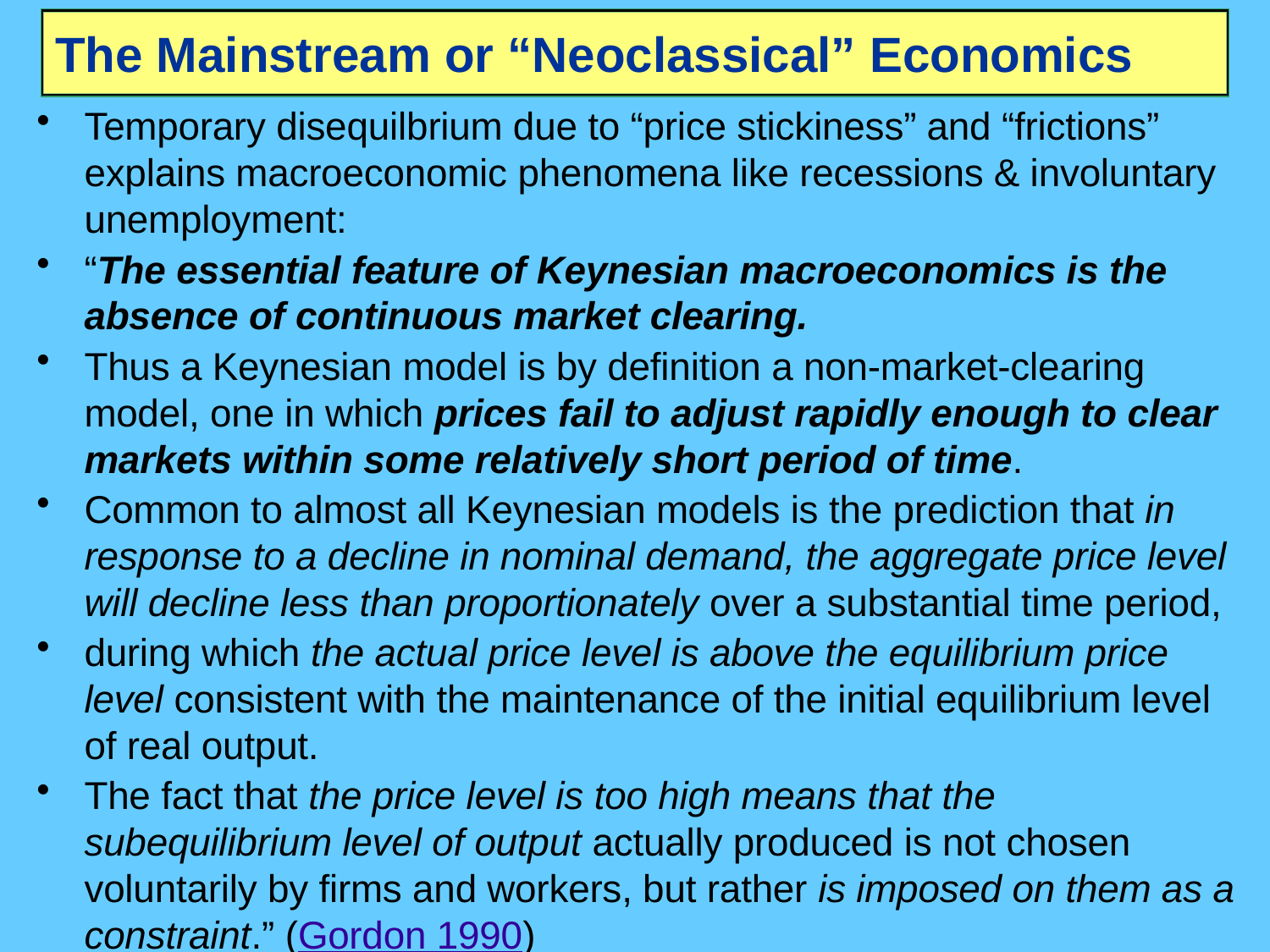

# The Mainstream or “Neoclassical” Economics
Temporary disequilbrium due to “price stickiness” and “frictions” explains macroeconomic phenomena like recessions & involuntary unemployment:
“The essential feature of Keynesian macroeconomics is the absence of continuous market clearing.
Thus a Keynesian model is by definition a non-market-clearing model, one in which prices fail to adjust rapidly enough to clear markets within some relatively short period of time.
Common to almost all Keynesian models is the prediction that in response to a decline in nominal demand, the aggregate price level will decline less than proportionately over a substantial time period,
during which the actual price level is above the equilibrium price level consistent with the maintenance of the initial equilibrium level of real output.
The fact that the price level is too high means that the subequilibrium level of output actually produced is not chosen voluntarily by firms and workers, but rather is imposed on them as a constraint.” (Gordon 1990)